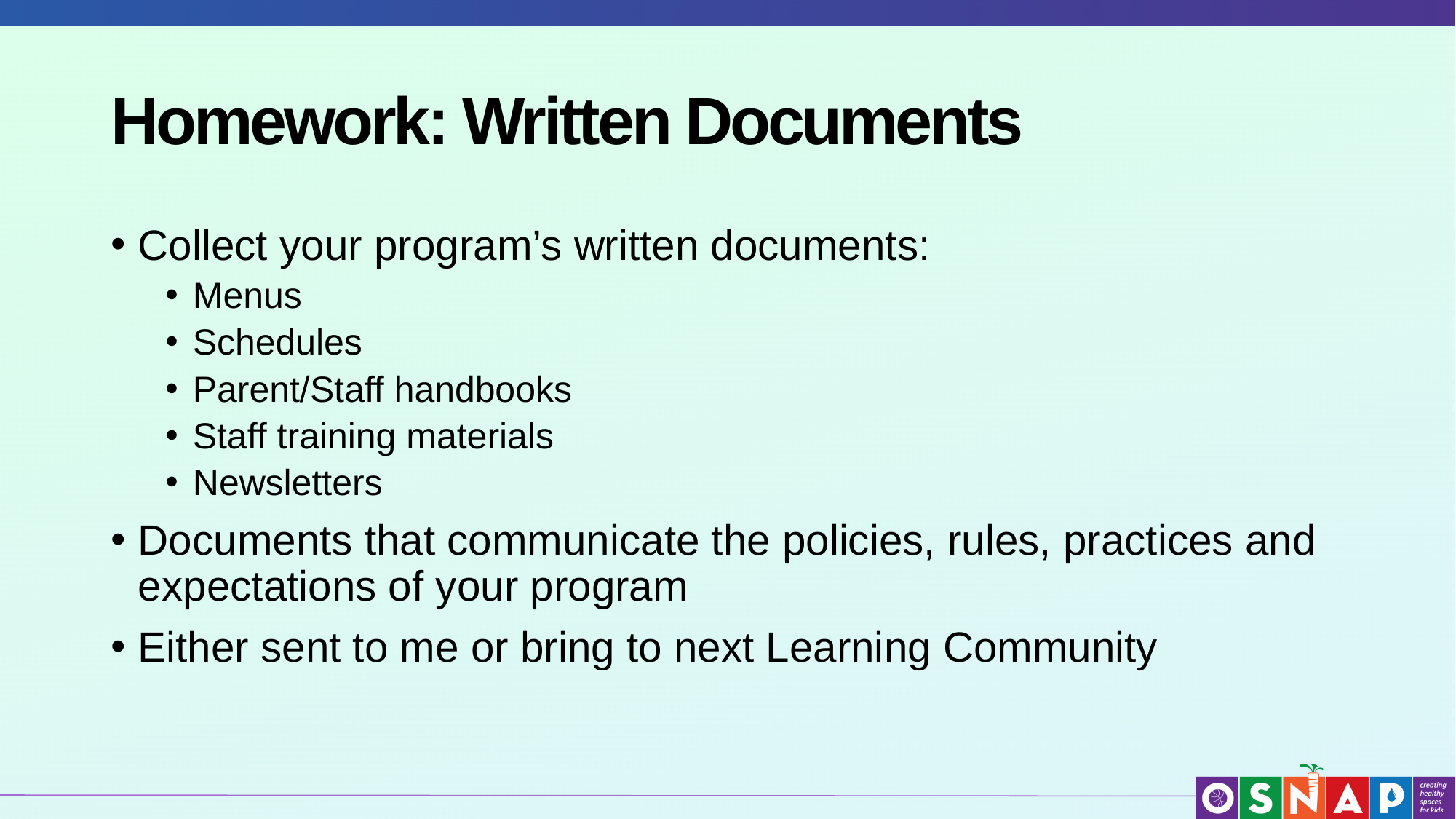

# Homework: Written Documents
Collect your program’s written documents:
Menus
Schedules
Parent/Staff handbooks
Staff training materials
Newsletters
Documents that communicate the policies, rules, practices and expectations of your program
Either sent to me or bring to next Learning Community